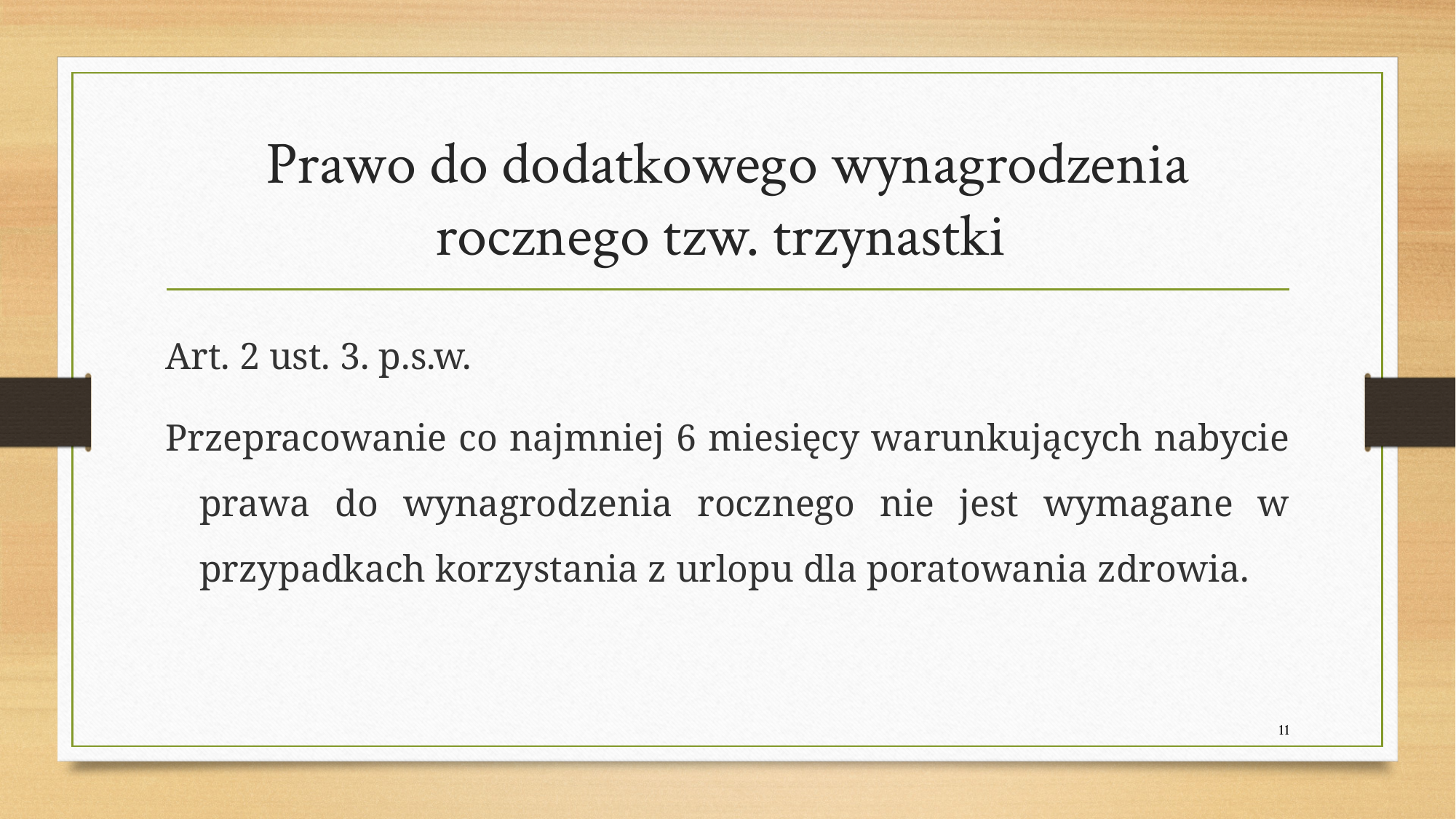

# Prawo do dodatkowego wynagrodzenia rocznego tzw. trzynastki
Art. 2 ust. 3. p.s.w.
Przepracowanie co najmniej 6 miesięcy warunkujących nabycie prawa do wynagrodzenia rocznego nie jest wymagane w przypadkach korzystania z urlopu dla poratowania zdrowia.

11